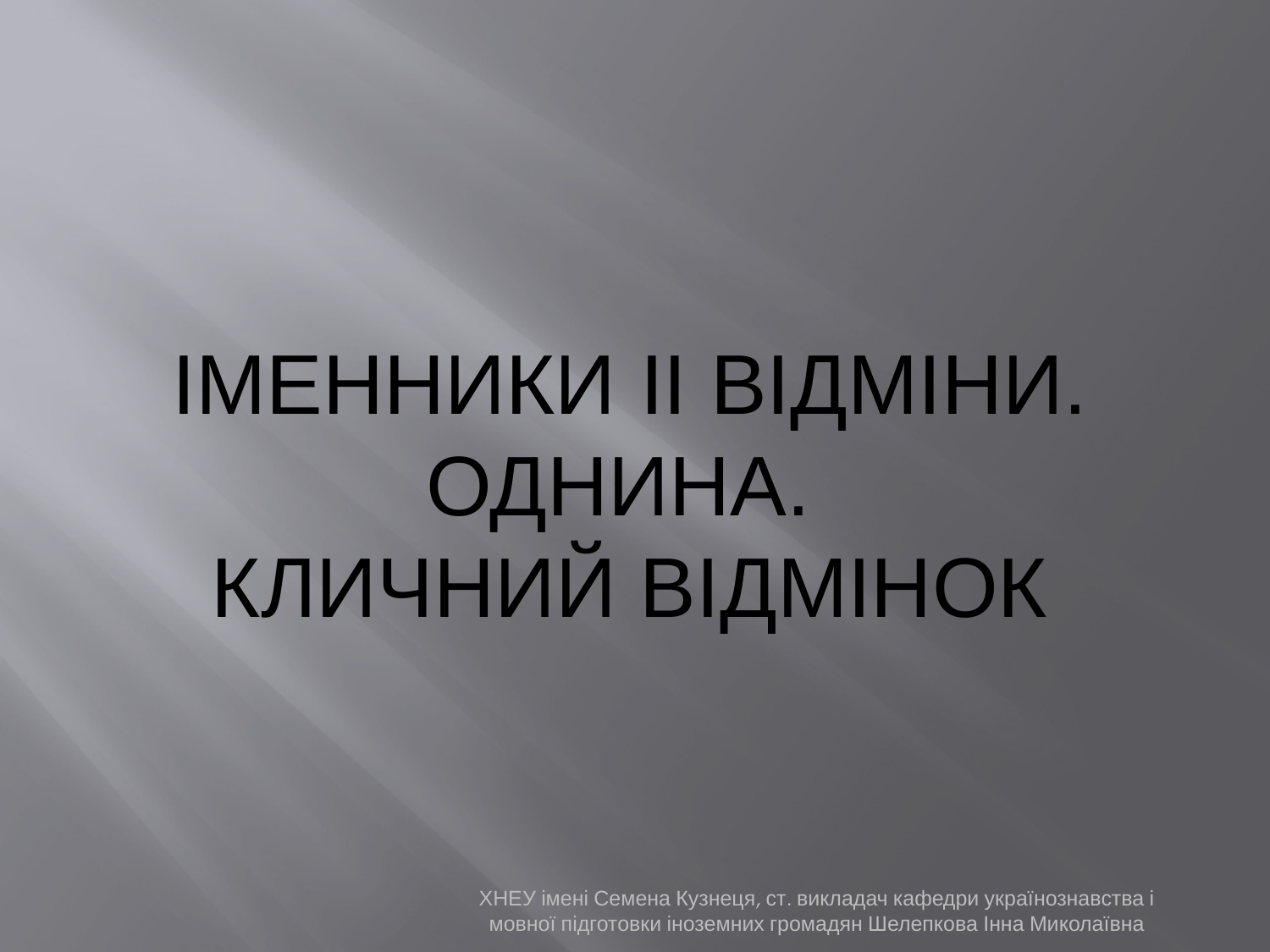

# Іменники II відміни. Однина. Кличний відмінок

ХНЕУ імені Семена Кузнеця, ст. викладач кафедри українознавства і мовної підготовки іноземних громадян Шелепкова Інна Миколаївна